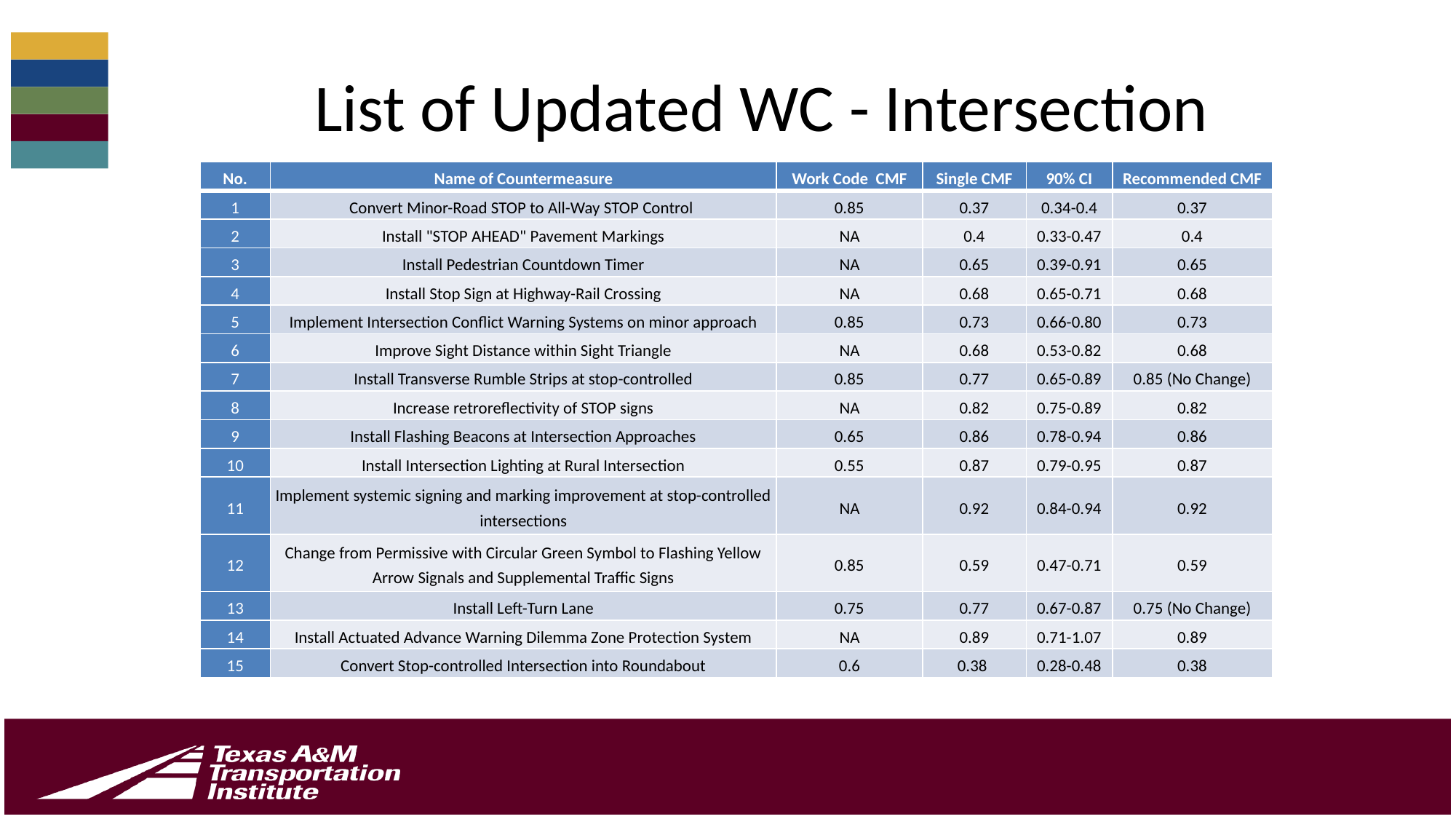

# List of Updated WC - Intersection
| No. | Name of Countermeasure | Work Code CMF | Single CMF | 90% CI | Recommended CMF |
| --- | --- | --- | --- | --- | --- |
| 1 | Convert Minor-Road STOP to All-Way STOP Control | 0.85 | 0.37 | 0.34-0.4 | 0.37 |
| 2 | Install "STOP AHEAD" Pavement Markings | NA | 0.4 | 0.33-0.47 | 0.4 |
| 3 | Install Pedestrian Countdown Timer | NA | 0.65 | 0.39-0.91 | 0.65 |
| 4 | Install Stop Sign at Highway-Rail Crossing | NA | 0.68 | 0.65-0.71 | 0.68 |
| 5 | Implement Intersection Conflict Warning Systems on minor approach | 0.85 | 0.73 | 0.66-0.80 | 0.73 |
| 6 | Improve Sight Distance within Sight Triangle | NA | 0.68 | 0.53-0.82 | 0.68 |
| 7 | Install Transverse Rumble Strips at stop-controlled | 0.85 | 0.77 | 0.65-0.89 | 0.85 (No Change) |
| 8 | Increase retroreflectivity of STOP signs | NA | 0.82 | 0.75-0.89 | 0.82 |
| 9 | Install Flashing Beacons at Intersection Approaches | 0.65 | 0.86 | 0.78-0.94 | 0.86 |
| 10 | Install Intersection Lighting at Rural Intersection | 0.55 | 0.87 | 0.79-0.95 | 0.87 |
| 11 | Implement systemic signing and marking improvement at stop-controlled intersections | NA | 0.92 | 0.84-0.94 | 0.92 |
| 12 | Change from Permissive with Circular Green Symbol to Flashing Yellow Arrow Signals and Supplemental Traffic Signs | 0.85 | 0.59 | 0.47-0.71 | 0.59 |
| 13 | Install Left-Turn Lane | 0.75 | 0.77 | 0.67-0.87 | 0.75 (No Change) |
| 14 | Install Actuated Advance Warning Dilemma Zone Protection System | NA | 0.89 | 0.71-1.07 | 0.89 |
| 15 | Convert Stop-controlled Intersection into Roundabout | 0.6 | 0.38 | 0.28-0.48 | 0.38 |